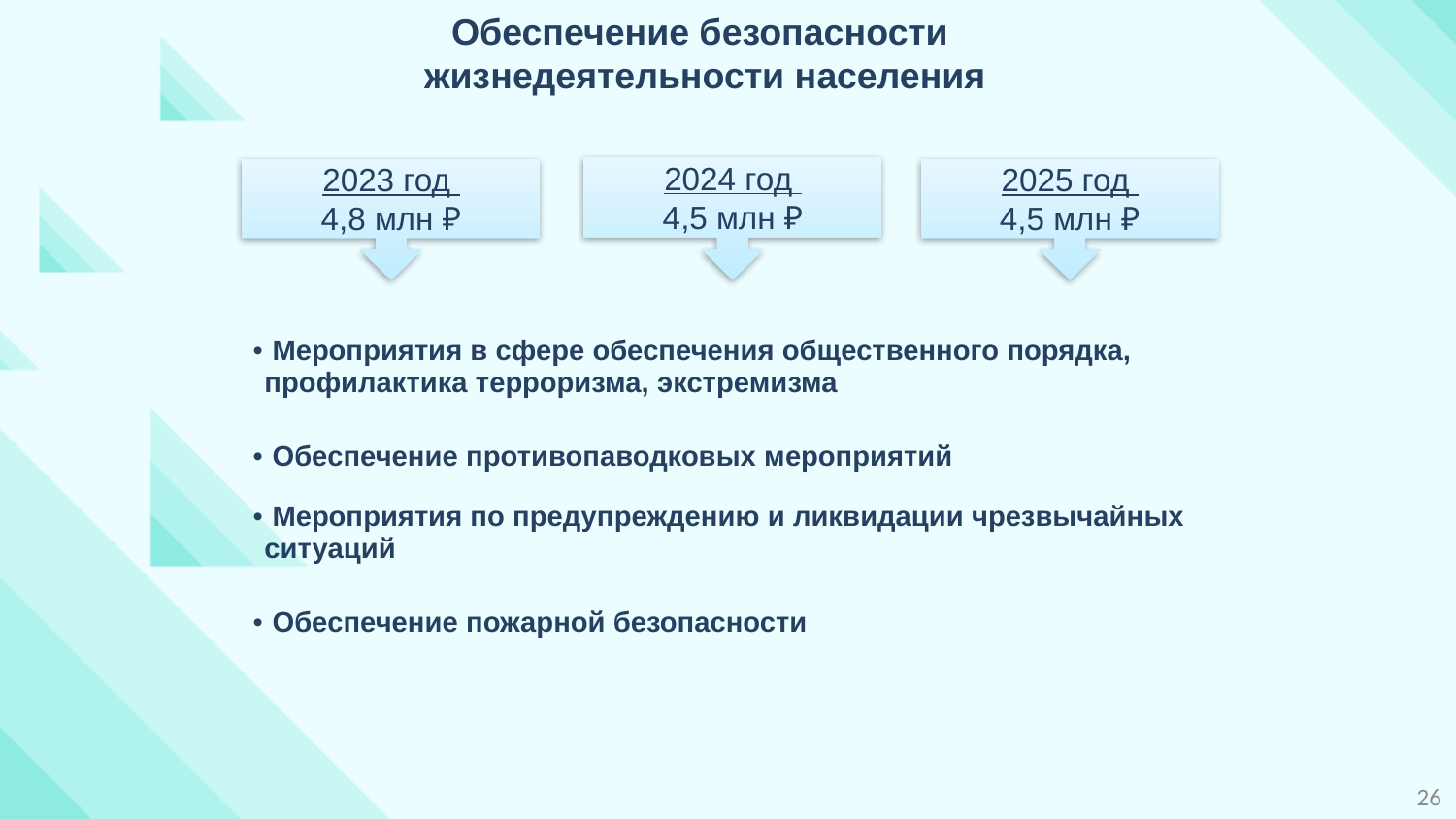

Обеспечение безопасности
жизнедеятельности населения
2024 год
4,5 млн ₽
2023 год
4,8 млн ₽
2025 год
4,5 млн ₽
| Мероприятия в сфере обеспечения общественного порядка, профилактика терроризма, экстремизма |
| --- |
| Обеспечение противопаводковых мероприятий |
| Мероприятия по предупреждению и ликвидации чрезвычайных ситуаций |
| Обеспечение пожарной безопасности |
26